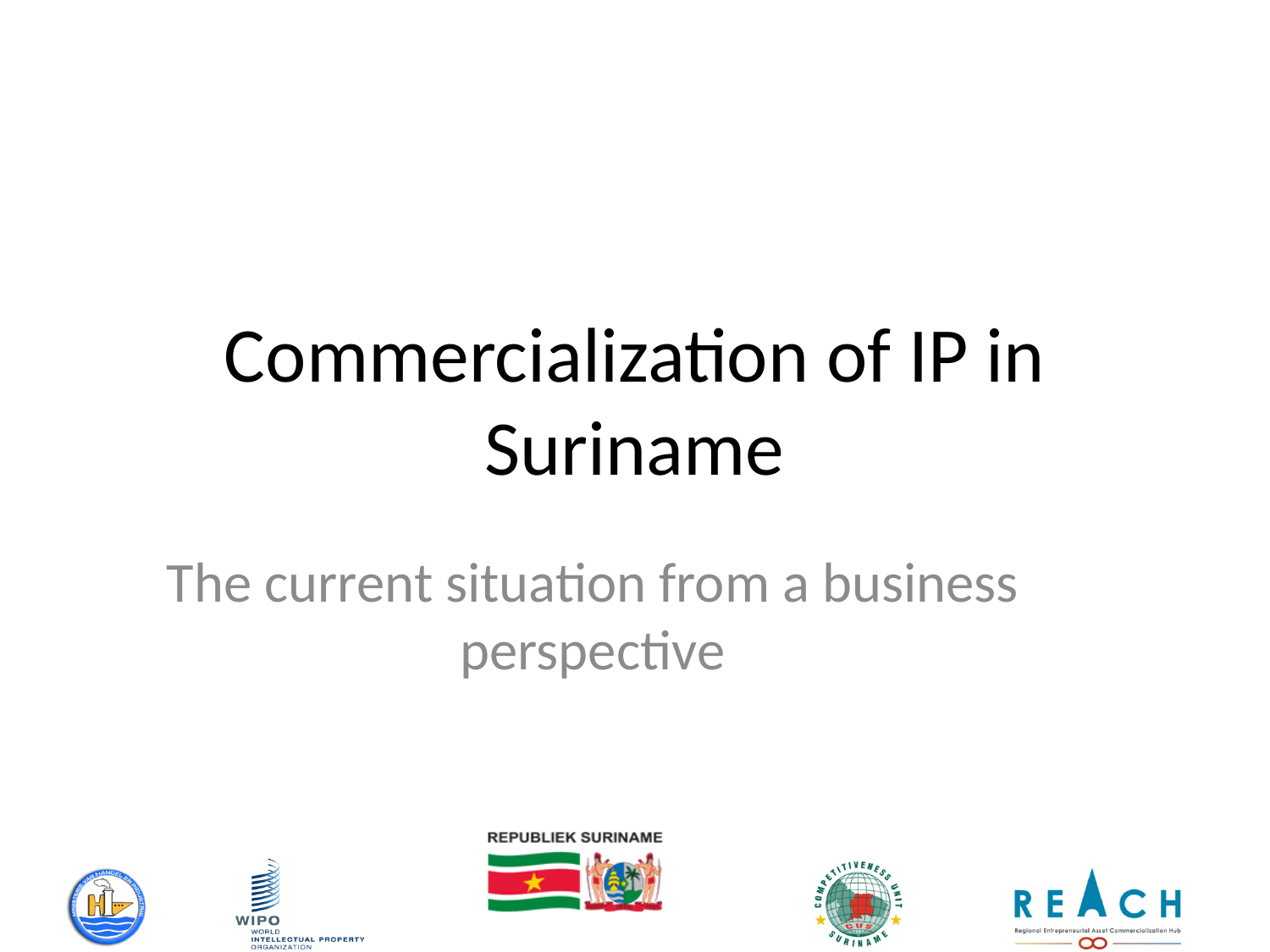

# Commercialization of IP in Suriname
The current situation from a business perspective